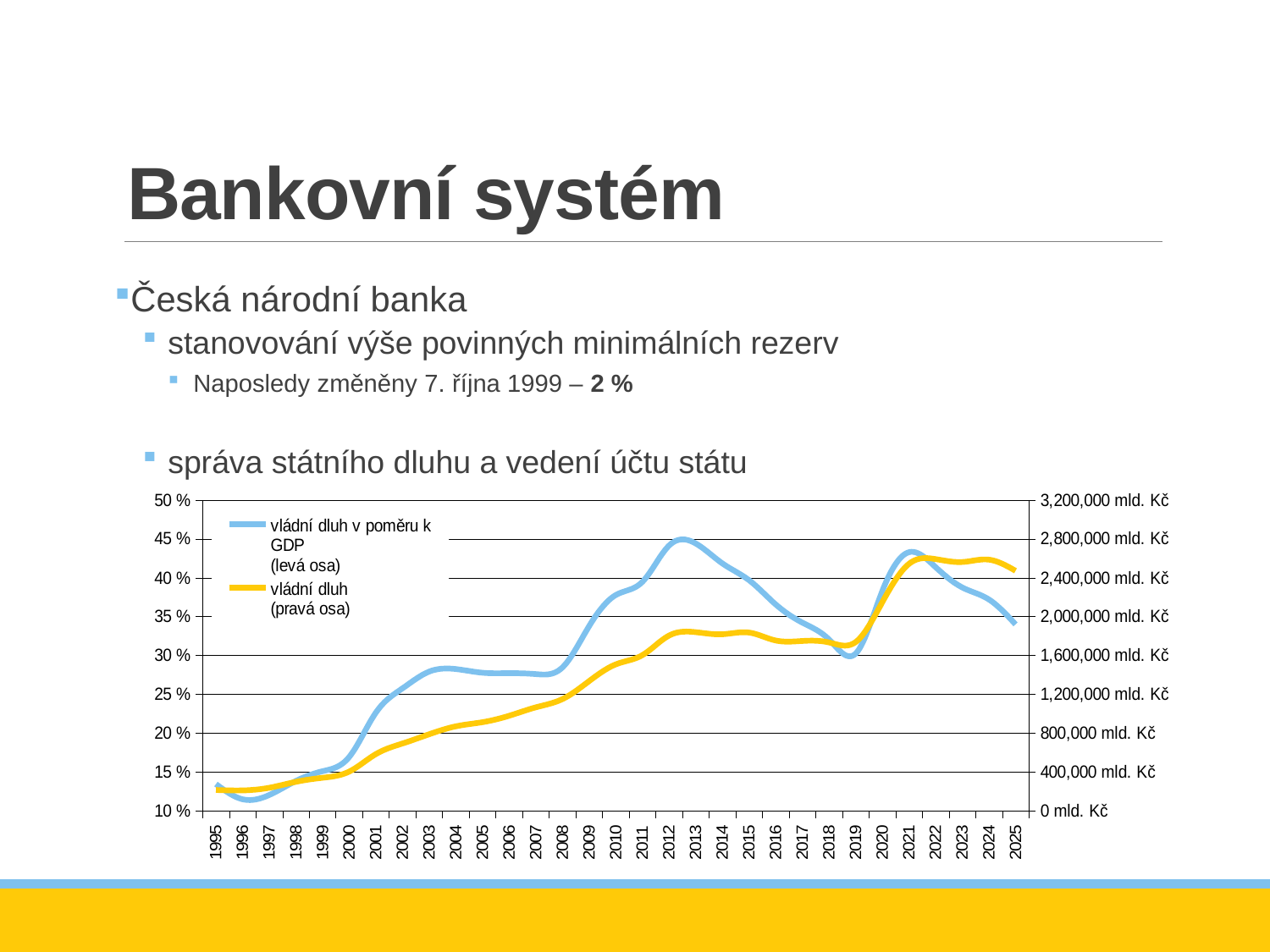

# Bankovní systém
Česká národní banka
stanovování výše povinných minimálních rezerv
Naposledy změněny 7. října 1999 – 2 %

správa státního dluhu a vedení účtu státu

### Chart

| Category | vládní dluh v poměru k GDP
(levá osa) | vládní dluh
(pravá osa) |
|---|---|---|
| 1995 | 0.13443349833929083 | 214597.0 |
| 1996 | 0.11486096798970072 | 210110.0 |
| 1997 | 0.12034302981597383 | 237199.0 |
| 1998 | 0.1384181943630415 | 298516.0 |
| 1999 | 0.15096607475511356 | 340124.0 |
| 2000 | 0.16927748483104937 | 403945.0 |
| 2001 | 0.22636854500322978 | 583833.0 |
| 2002 | 0.2576669037548375 | 693377.0 |
| 2003 | 0.2792521353293769 | 788455.0 |
| 2004 | 0.2825513192195263 | 870034.0 |
| 2005 | 0.2778057956519979 | 912759.0 |
| 2006 | 0.27723109331637064 | 978870.0 |
| 2007 | 0.2760720014571711 | 1065509.0 |
| 2008 | 0.28463191898804313 | 1150727.0 |
| 2009 | 0.3377771652268911 | 1335679.0 |
| 2010 | 0.3778029337293726 | 1508518.0 |
| 2011 | 0.394850187934342 | 1604009.0 |
| 2012 | 0.4415426401937728 | 1805429.0 |
| 2013 | 0.44424232725074836 | 1840412.0 |
| 2014 | 0.41859087672921186 | 1819098.0 |
| 2015 | 0.3969956617599686 | 1836255.0 |
| 2016 | 0.365808517340359 | 1754737.0 |
| 2017 | 0.34235276553722227 | 1749677.0 |
| 2018 | 0.3206486908154202 | 1734602.0 |
| 2019 | 0.30240249930202884 | 1738453.0 |
| 2020 | 0.38299999999999995 | 2148949.2994399997 |
| 2021 | 0.433 | 2543677.05966168 |
| 2022 | 0.4137793792587647 | 2592964.766117123 |
| 2023 | 0.3876460841638665 | 2562935.3754018806 |
| 2024 | 0.37213926657725854 | 2587107.9500711784 |
| 2025 | 0.3401023722772071 | 2472256.8722666786 |